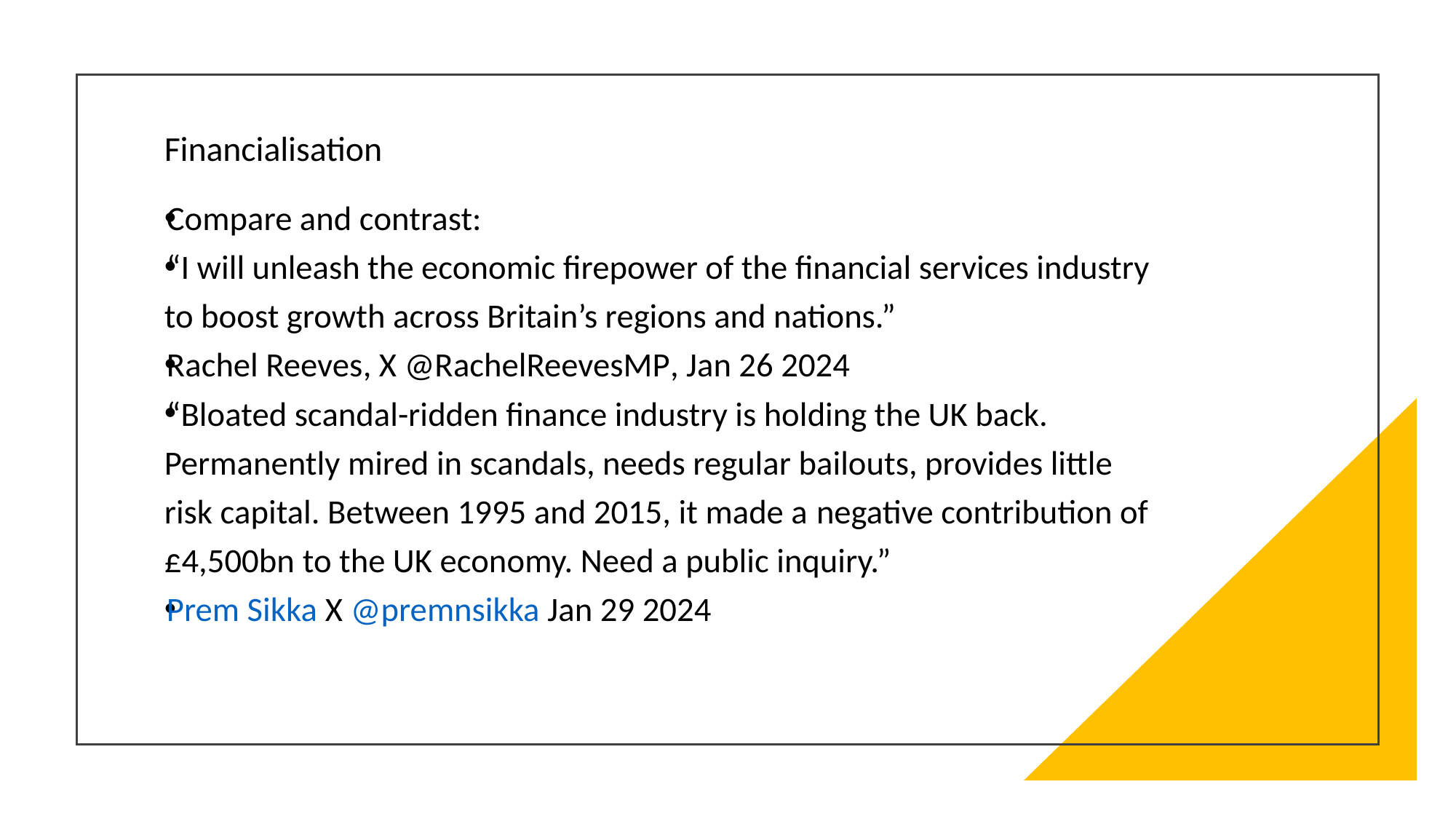

# Financialisation

Compare and contrast:
“I will unleash the economic firepower of the financial services industry to boost growth across Britain’s regions and nations.”
Rachel Reeves, X @RachelReevesMP, Jan 26 2024
“Bloated scandal-ridden finance industry is holding the UK back. Permanently mired in scandals, needs regular bailouts, provides little risk capital. Between 1995 and 2015, it made a negative contribution of £4,500bn to the UK economy. Need a public inquiry.”
Prem Sikka X @premnsikka Jan 29 2024